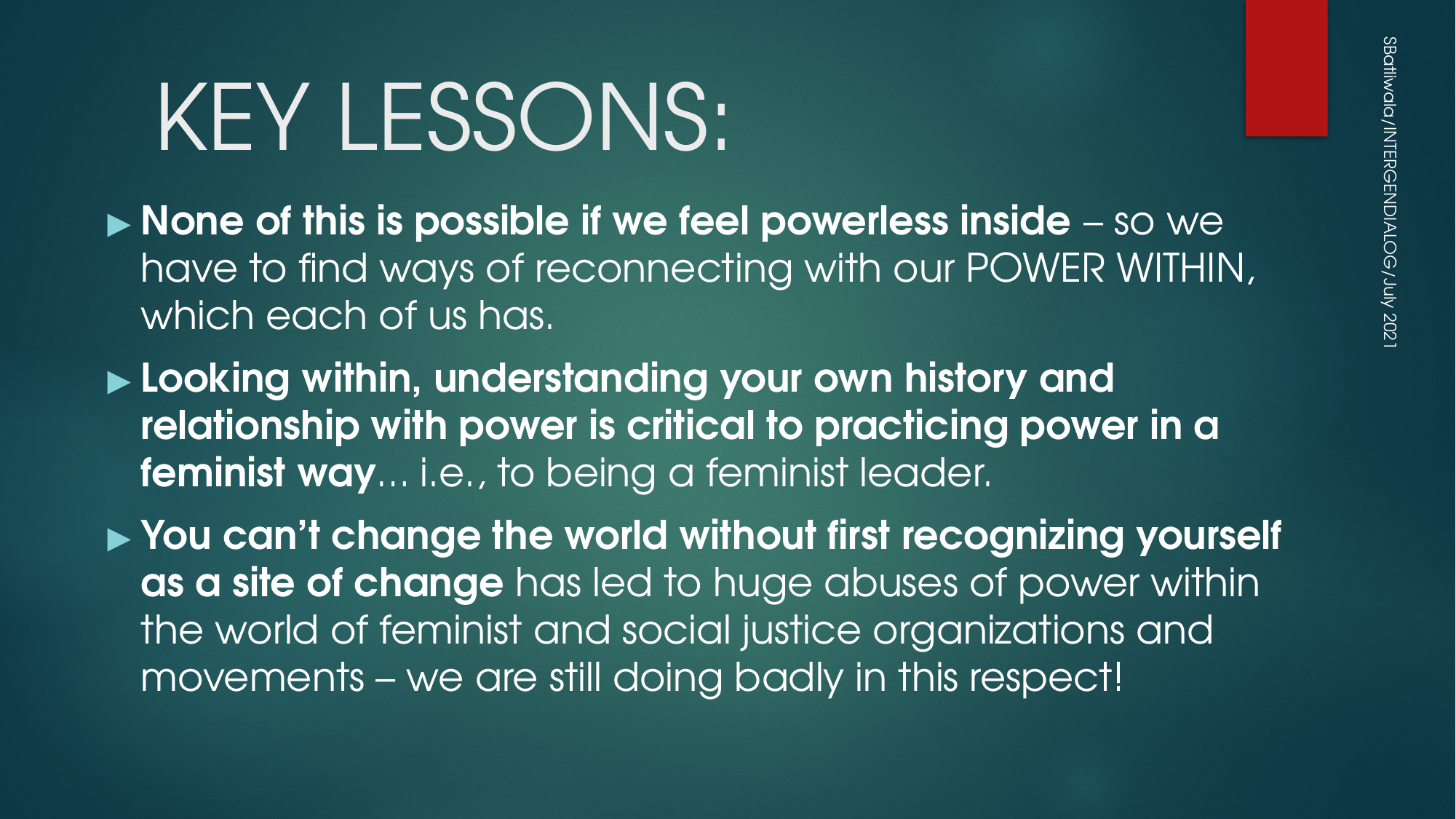

# KEY LESSONS:
None of this is possible if we feel powerless inside – so we have to find ways of reconnecting with our POWER WITHIN, which each of us has.
Looking within, understanding your own history and relationship with power is critical to practicing power in a feminist way… i.e., to being a feminist leader.
You can’t change the world without first recognizing yourself as a site of change has led to huge abuses of power within the world of feminist and social justice organizations and movements – we are still doing badly in this respect!

SBatliwala/INTERGENDIALOG/July 2021